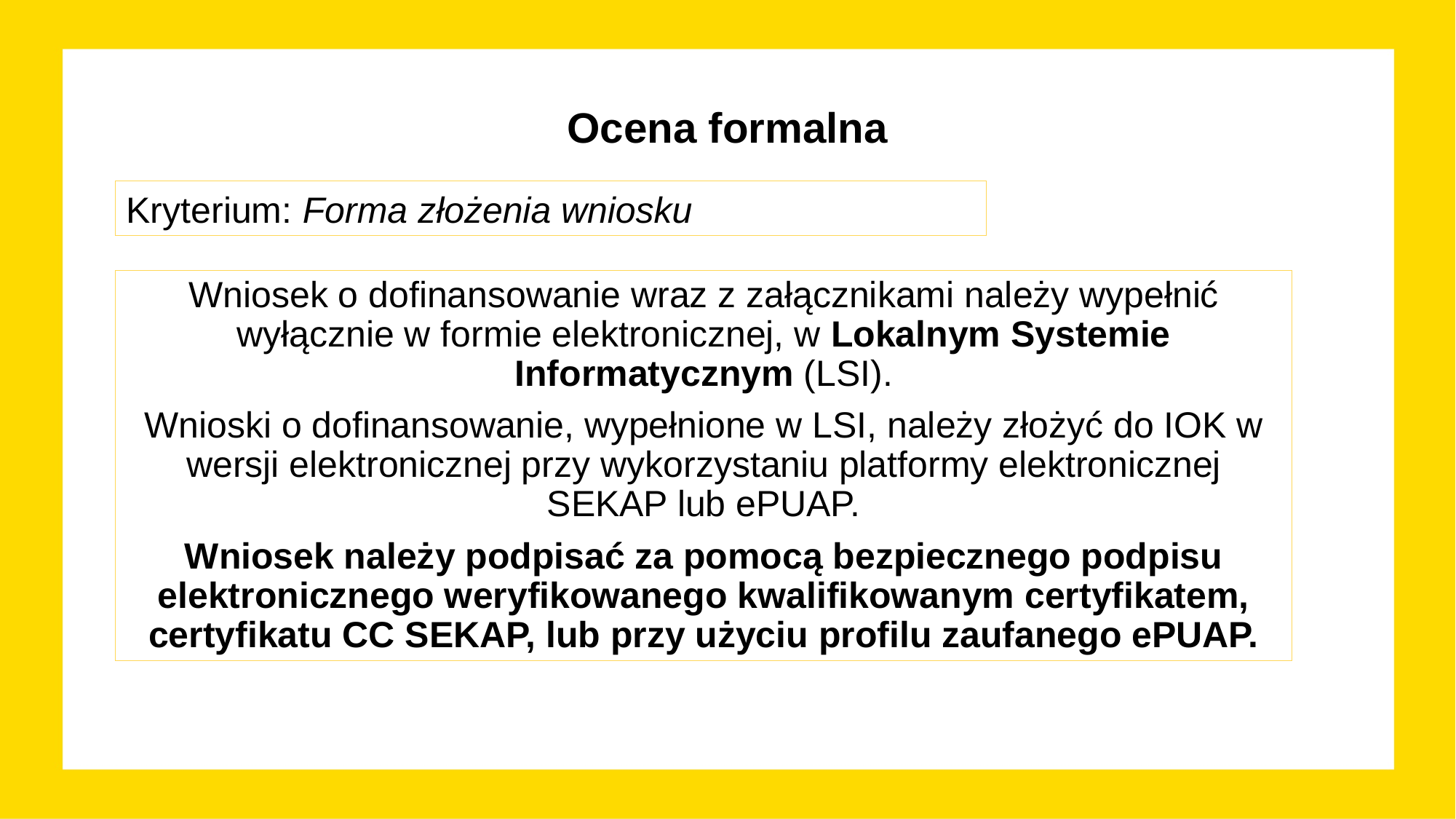

# Ocena formalna
Kryterium: Forma złożenia wniosku
Wniosek o dofinansowanie wraz z załącznikami należy wypełnić wyłącznie w formie elektronicznej, w Lokalnym Systemie Informatycznym (LSI).
Wnioski o dofinansowanie, wypełnione w LSI, należy złożyć do IOK w wersji elektronicznej przy wykorzystaniu platformy elektronicznej SEKAP lub ePUAP.
Wniosek należy podpisać za pomocą bezpiecznego podpisu elektronicznego weryfikowanego kwalifikowanym certyfikatem, certyfikatu CC SEKAP, lub przy użyciu profilu zaufanego ePUAP.